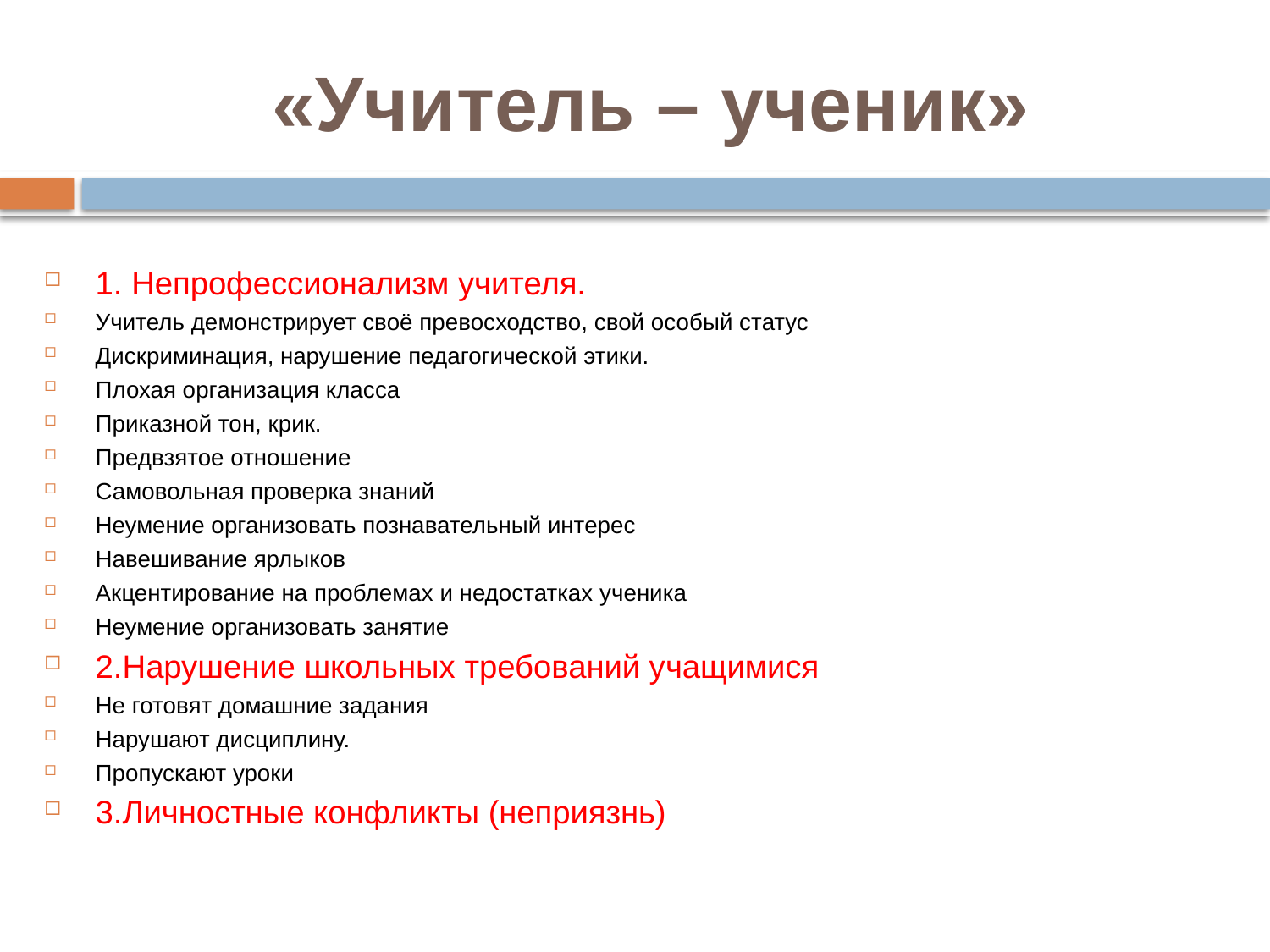

# «Учитель – ученик»

1. Непрофессионализм учителя.
Учитель демонстрирует своё превосходство, свой особый статус
Дискриминация, нарушение педагогической этики.
Плохая организация класса
Приказной тон, крик.
Предвзятое отношение
Самовольная проверка знаний
Неумение организовать познавательный интерес
Навешивание ярлыков
Акцентирование на проблемах и недостатках ученика
Неумение организовать занятие
2.Нарушение школьных требований учащимися
Не готовят домашние задания
Нарушают дисциплину.
Пропускают уроки
3.Личностные конфликты (неприязнь)